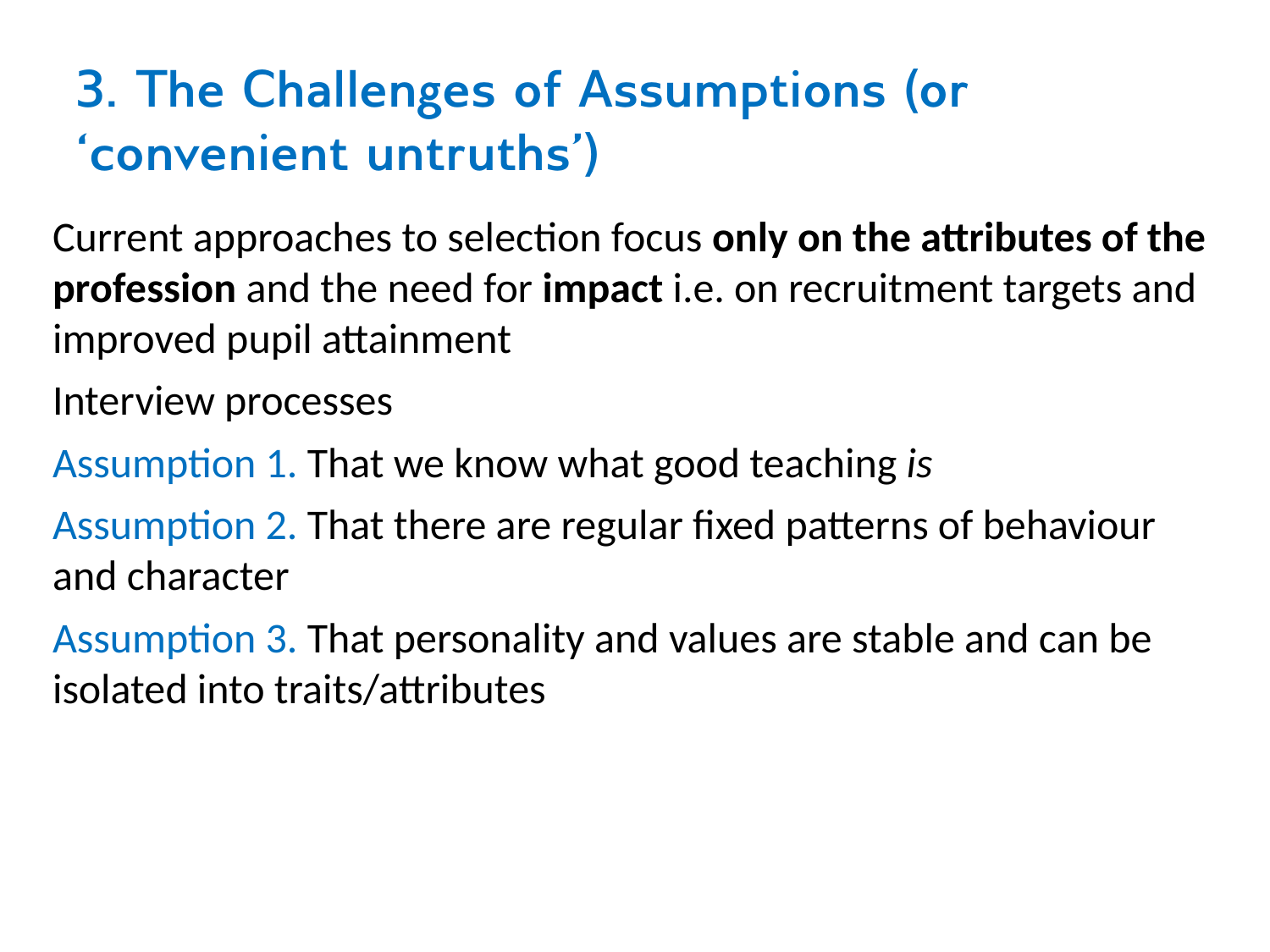

# 3. The Challenges of Assumptions (or ‘convenient untruths’)
Current approaches to selection focus only on the attributes of the profession and the need for impact i.e. on recruitment targets and improved pupil attainment
Interview processes
Assumption 1. That we know what good teaching is
Assumption 2. That there are regular fixed patterns of behaviour and character
Assumption 3. That personality and values are stable and can be isolated into traits/attributes